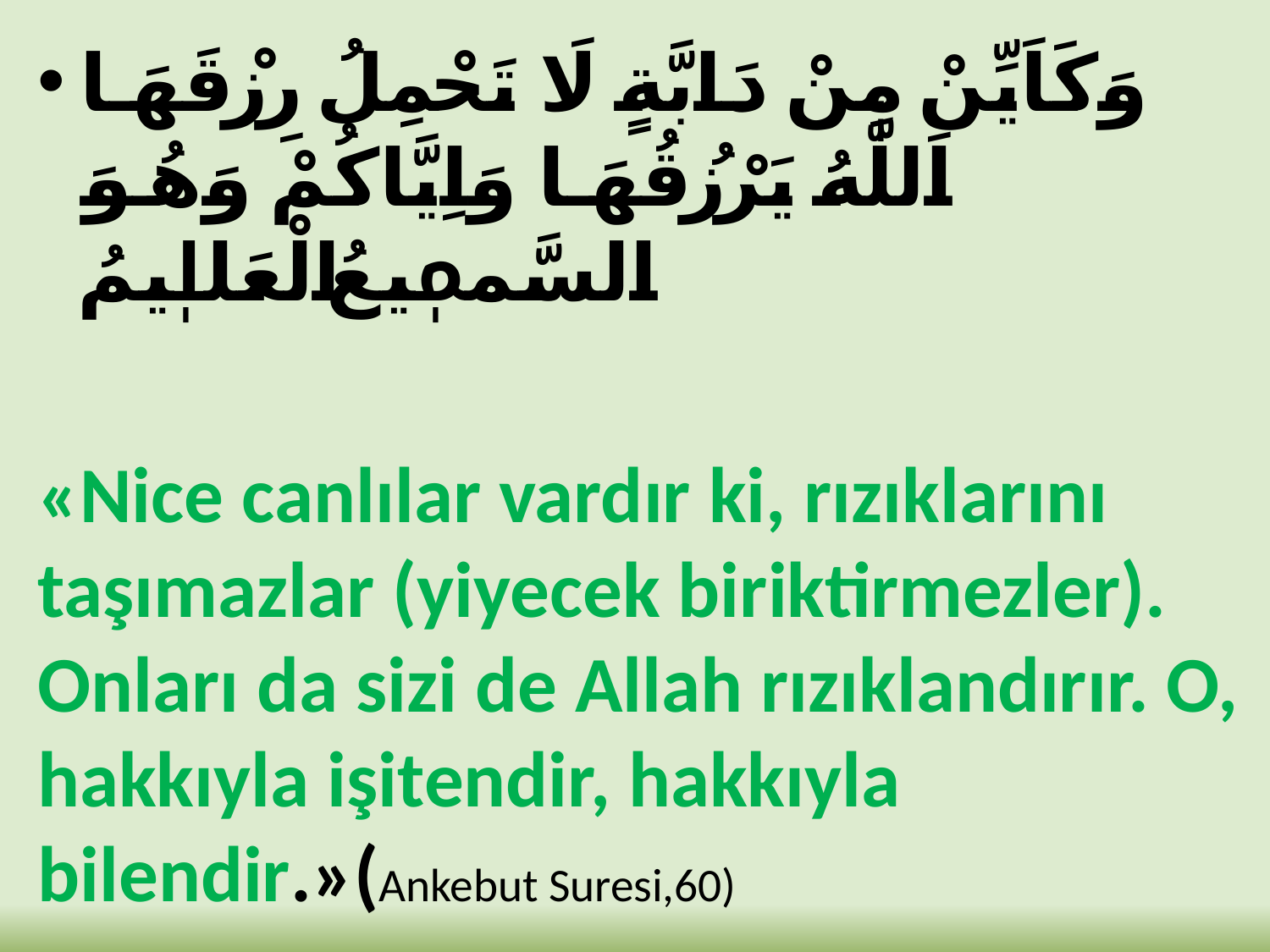

وَكَاَيِّنْ مِنْ دَابَّةٍ لَا تَحْمِلُ رِزْقَهَا اَللّٰهُ يَرْزُقُهَا وَاِيَّاكُمْ وَهُوَ السَّمٖيعُ الْعَلٖيمُ

«Nice canlılar vardır ki, rızıklarını taşımazlar (yiyecek biriktirmezler). Onları da sizi de Allah rızıklandırır. O, hakkıyla işitendir, hakkıyla bilendir.»(Ankebut Suresi,60)